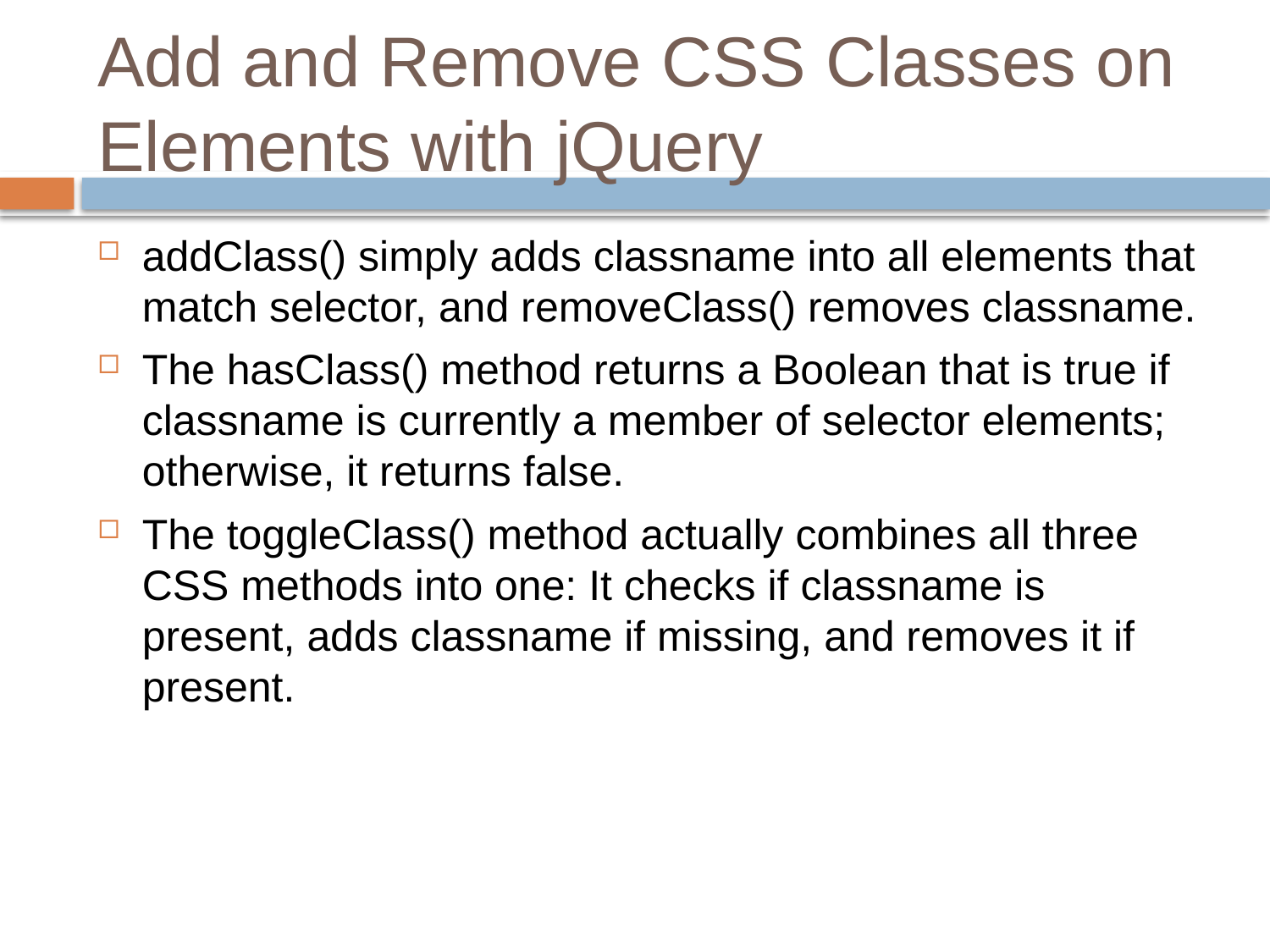

# Add and Remove CSS Classes on Elements with jQuery
addClass() simply adds classname into all elements that match selector, and removeClass() removes classname.
The hasClass() method returns a Boolean that is true if classname is currently a member of selector elements; otherwise, it returns false.
The toggleClass() method actually combines all three CSS methods into one: It checks if classname is present, adds classname if missing, and removes it if present.